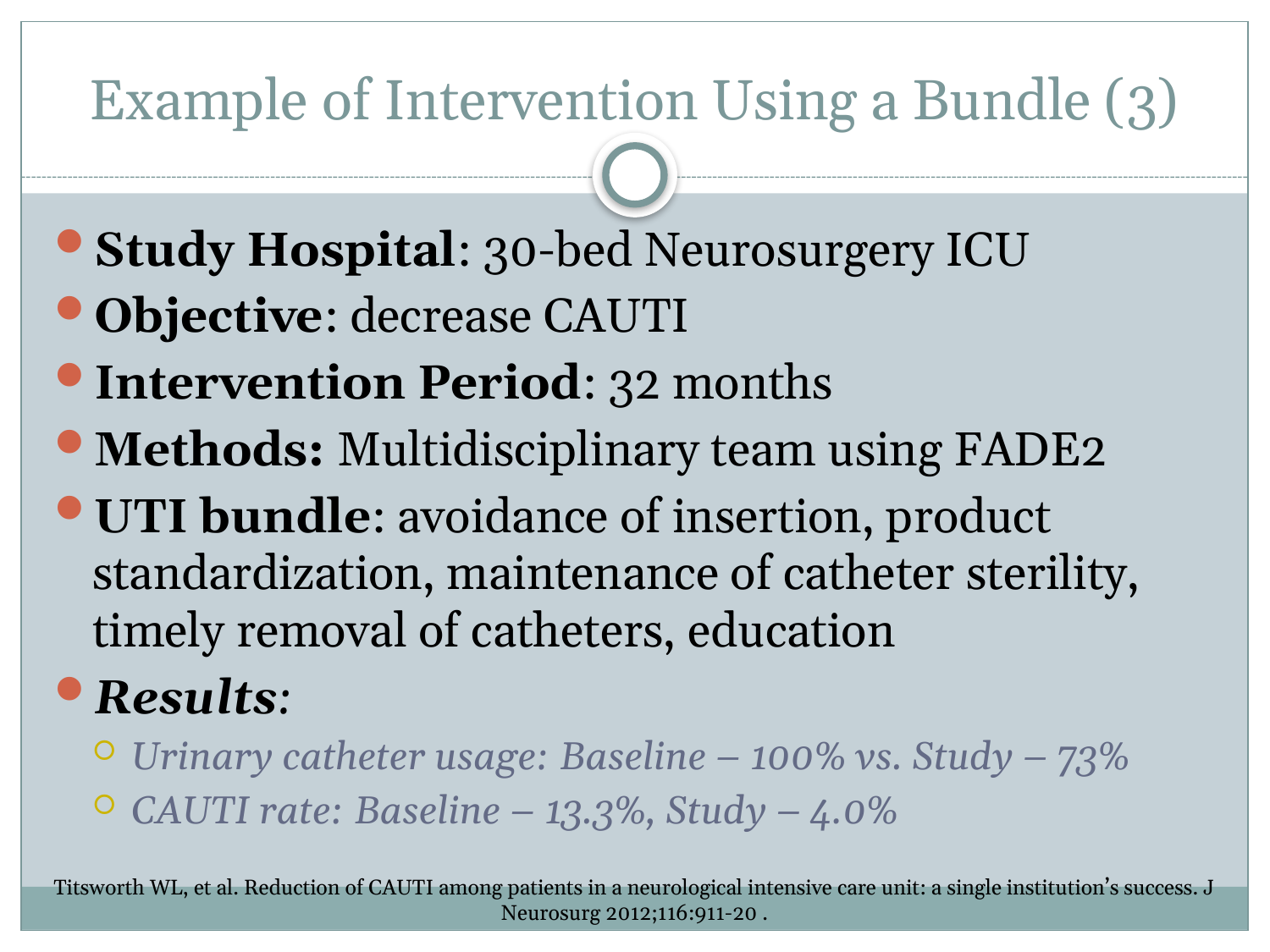

# Example of Intervention Using a Bundle (3)
Study Hospital: 30-bed Neurosurgery ICU
Objective: decrease CAUTI
Intervention Period: 32 months
Methods: Multidisciplinary team using FADE2
UTI bundle: avoidance of insertion, product standardization, maintenance of catheter sterility, timely removal of catheters, education
Results:
Urinary catheter usage: Baseline – 100% vs. Study – 73%
CAUTI rate: Baseline – 13.3%, Study – 4.0%

Titsworth WL, et al. Reduction of CAUTI among patients in a neurological intensive care unit: a single institution’s success. J Neurosurg 2012;116:911-20 .